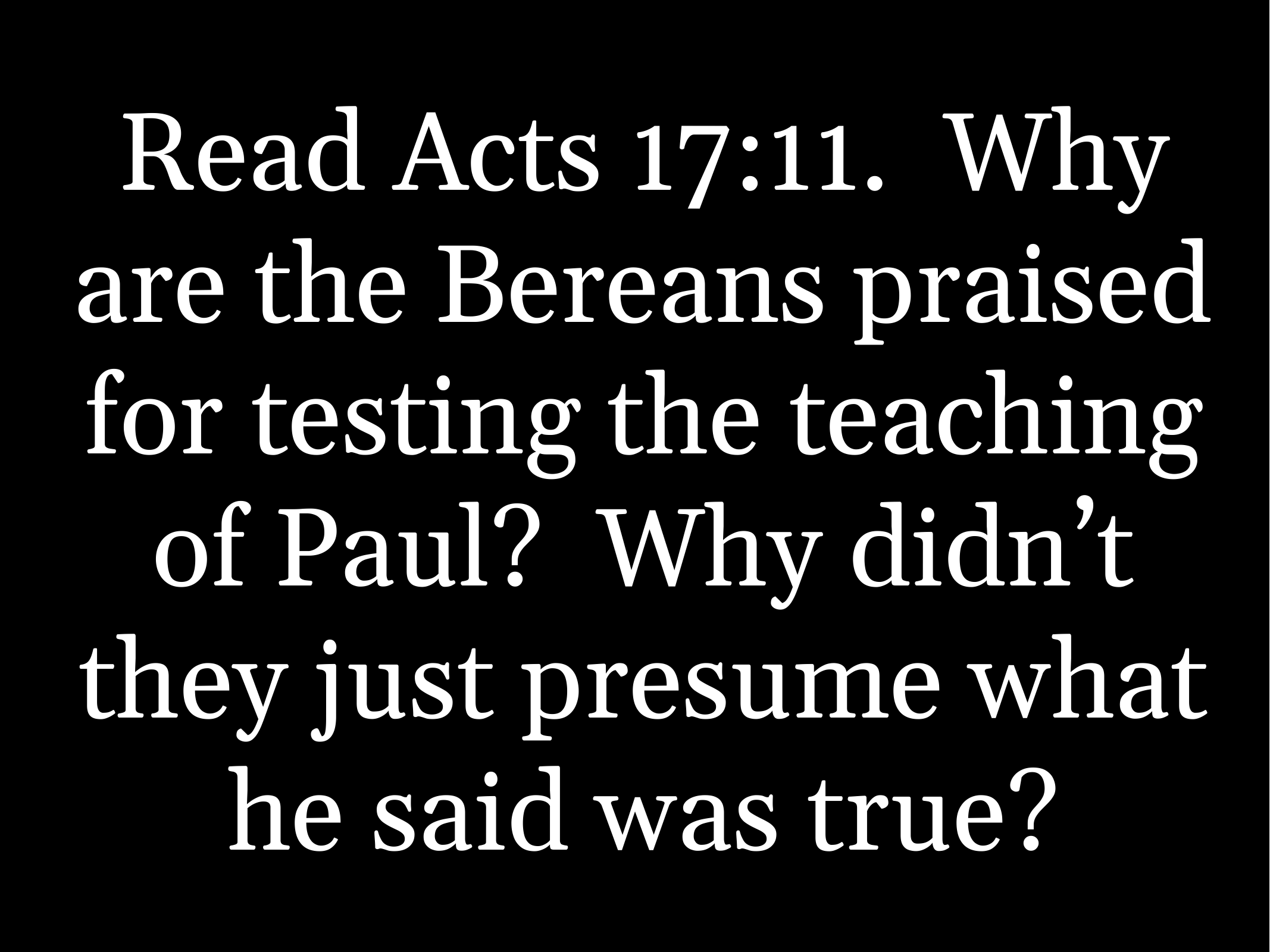

# Read Acts 17:11.  Why are the Bereans praised for testing the teaching of Paul?  Why didn’t they just presume what he said was true?